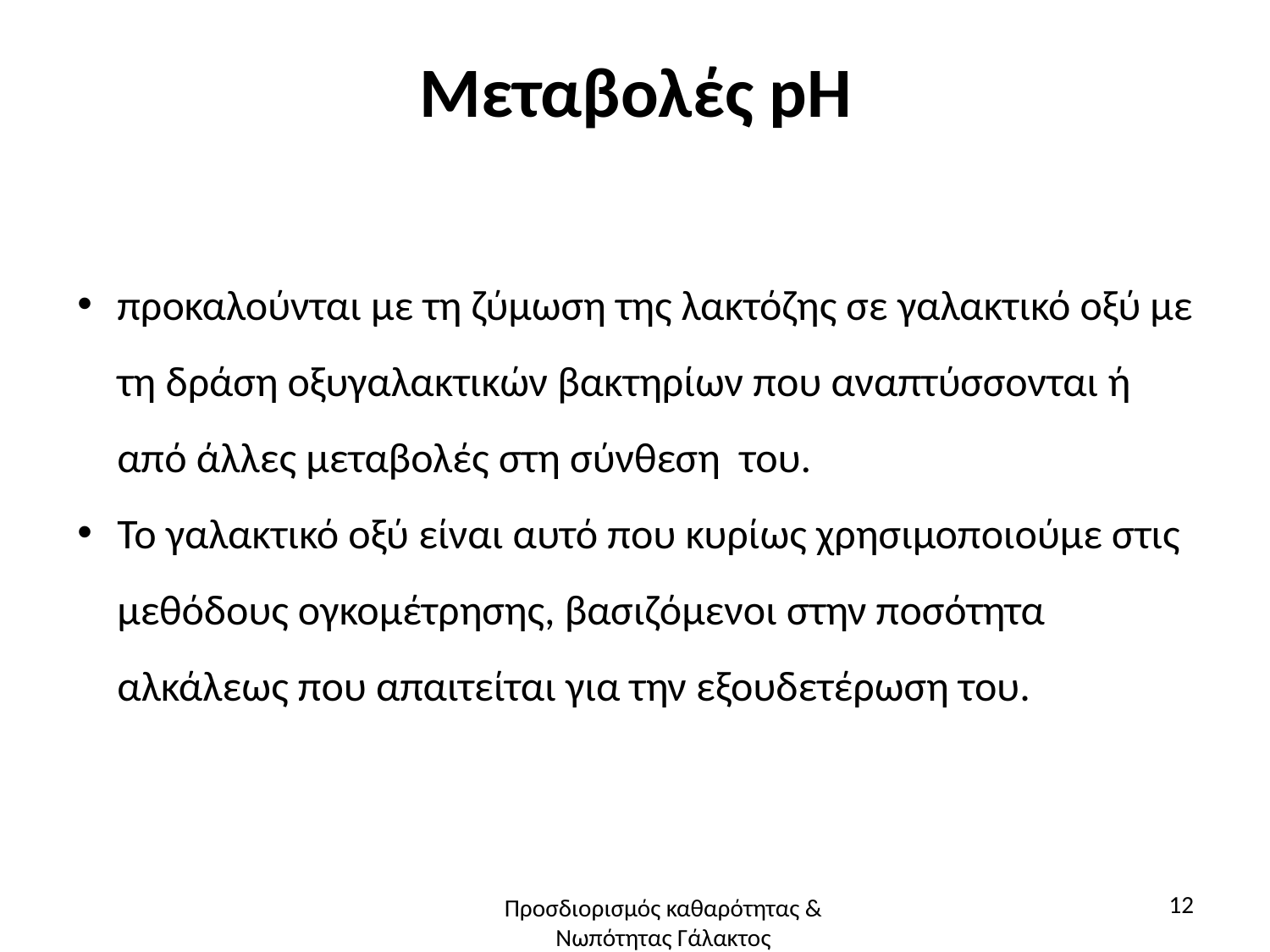

# Μεταβολές pH
προκαλούνται με τη ζύμωση της λακτόζης σε γαλακτικό οξύ με τη δράση οξυγαλακτικών βακτηρίων που αναπτύσσονται ή από άλλες μεταβολές στη σύνθεση  του.
Το γαλακτικό οξύ είναι αυτό που κυρίως χρησιμοποιούμε στις μεθόδους ογκομέτρησης, βασιζόμενοι στην ποσότητα αλκάλεως που απαιτείται για την εξουδετέρωση του.
12
Προσδιορισμός καθαρότητας & Νωπότητας Γάλακτος